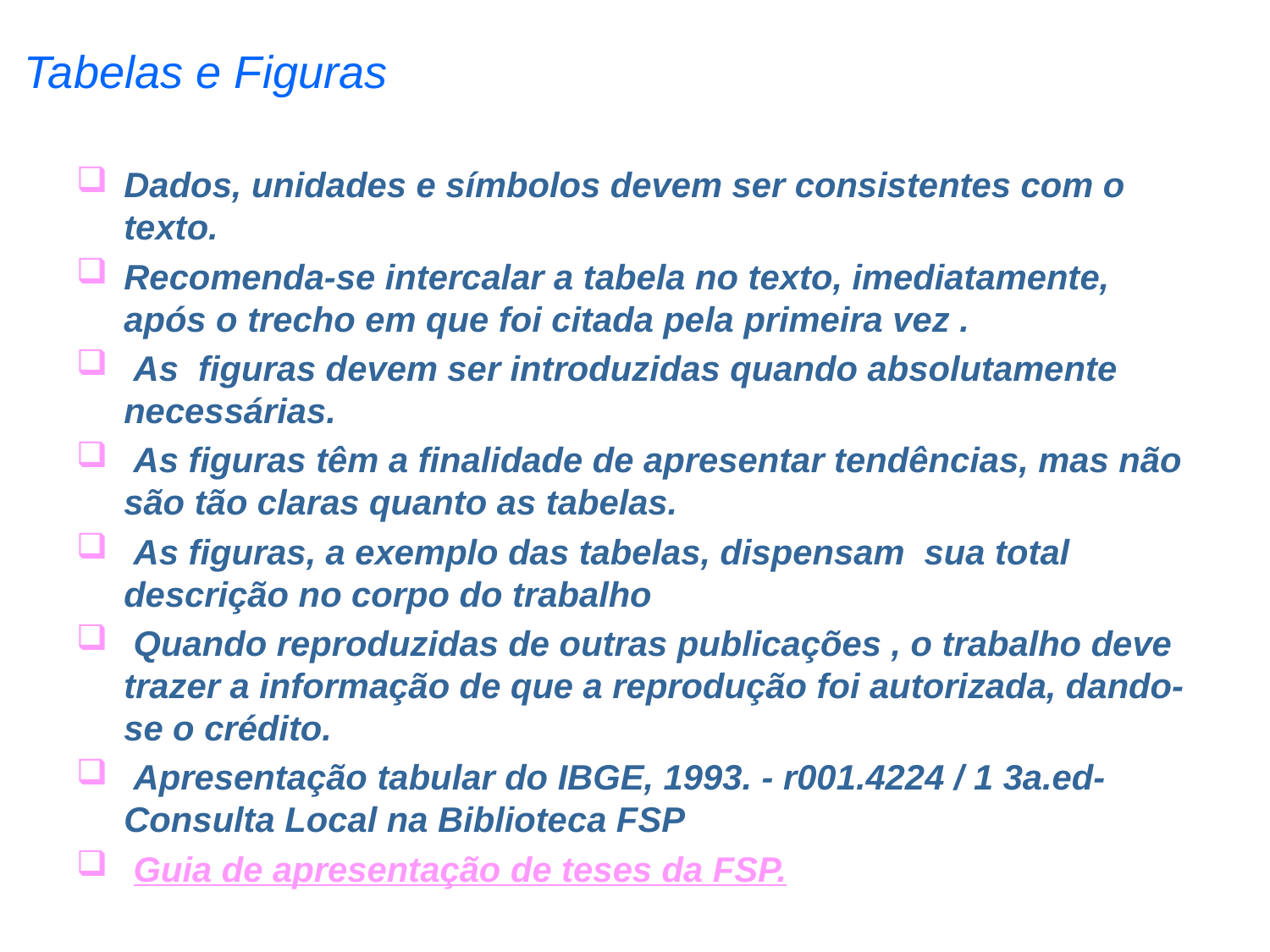

Tabelas e Figuras
Dados, unidades e símbolos devem ser consistentes com o texto.
Recomenda-se intercalar a tabela no texto, imediatamente, após o trecho em que foi citada pela primeira vez .
 As  figuras devem ser introduzidas quando absolutamente necessárias.
 As figuras têm a finalidade de apresentar tendências, mas não são tão claras quanto as tabelas.
 As figuras, a exemplo das tabelas, dispensam  sua total descrição no corpo do trabalho
 Quando reproduzidas de outras publicações , o trabalho deve trazer a informação de que a reprodução foi autorizada, dando-se o crédito.
 Apresentação tabular do IBGE, 1993. - r001.4224 / 1 3a.ed- Consulta Local na Biblioteca FSP
 Guia de apresentação de teses da FSP.